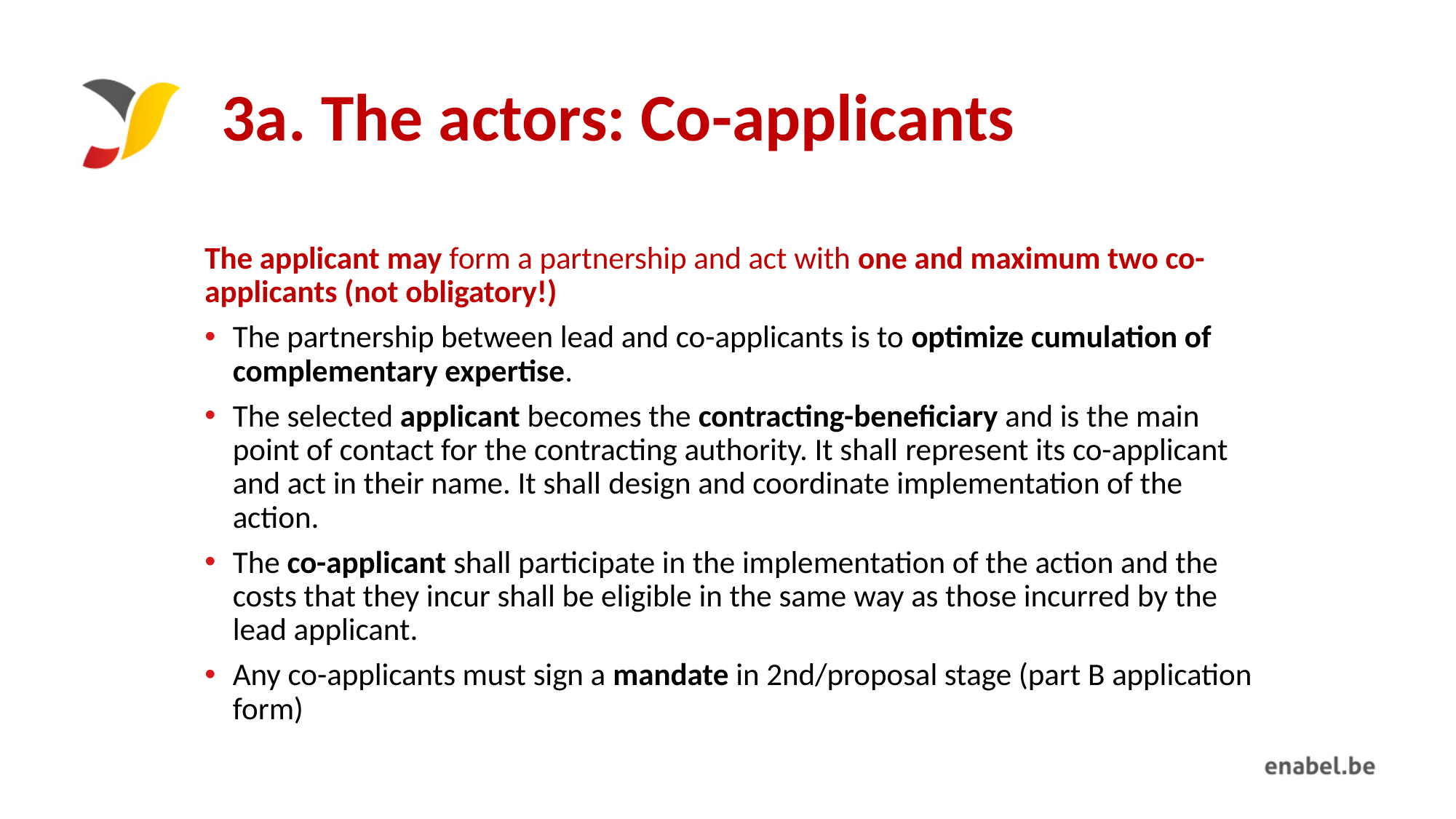

# 3a. The actors: Co-applicants

The applicant may form a partnership and act with one and maximum two co-applicants (not obligatory!)
The partnership between lead and co-applicants is to optimize cumulation of complementary expertise.
The selected applicant becomes the contracting-beneficiary and is the main point of contact for the contracting authority. It shall represent its co-applicant and act in their name. It shall design and coordinate implementation of the action.
The co-applicant shall participate in the implementation of the action and the costs that they incur shall be eligible in the same way as those incurred by the lead applicant.
Any co-applicants must sign a mandate in 2nd/proposal stage (part B application form)